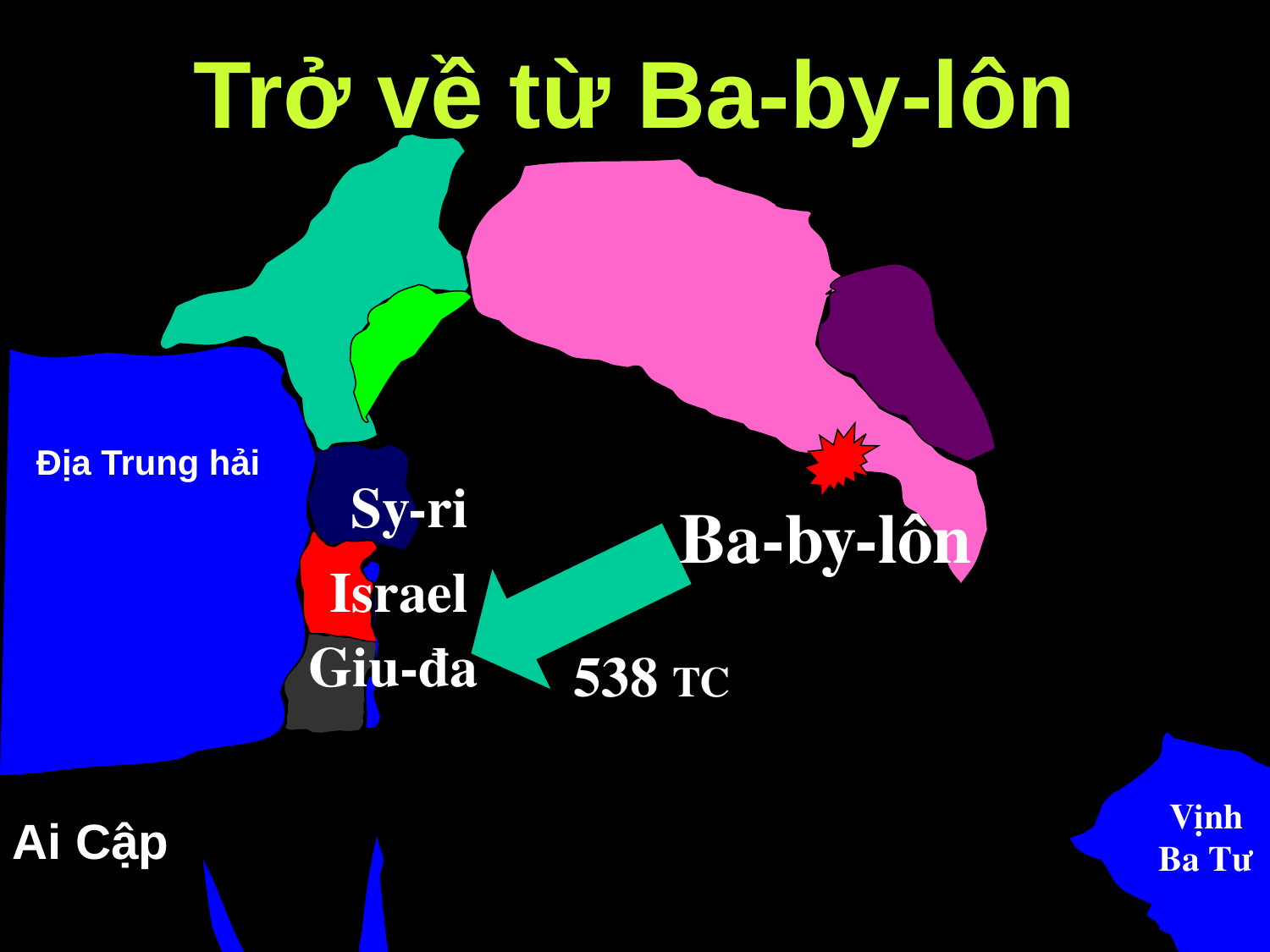

Trở về từ Ba-by-lôn

Địa Trung hải

Sy-ri
Ba-by-lôn

Israel

Giu-đa

538 TC

Vịnh Ba Tư
Ai Cập